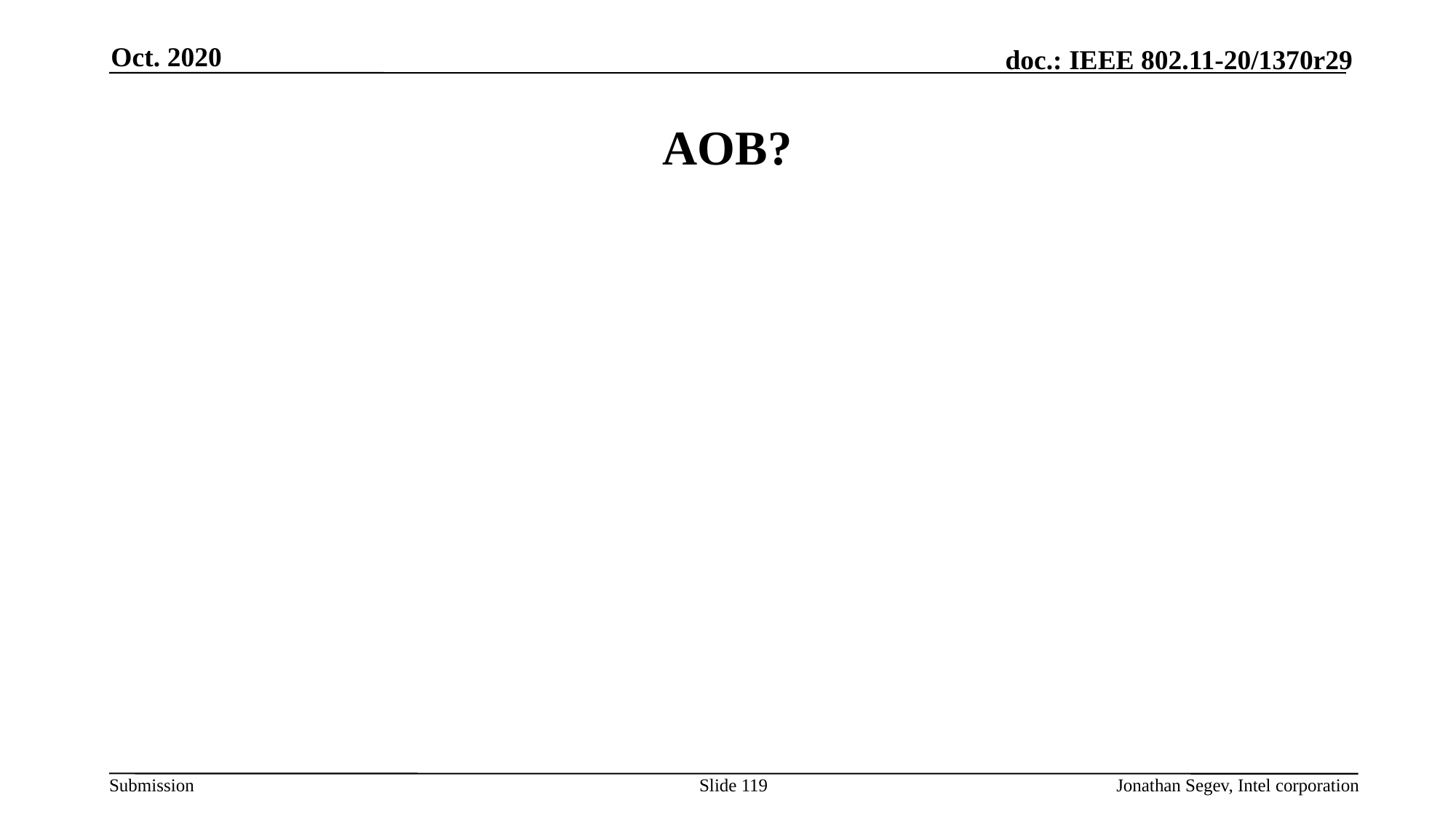

Oct. 2020
# AOB?

Slide 119
Jonathan Segev, Intel corporation